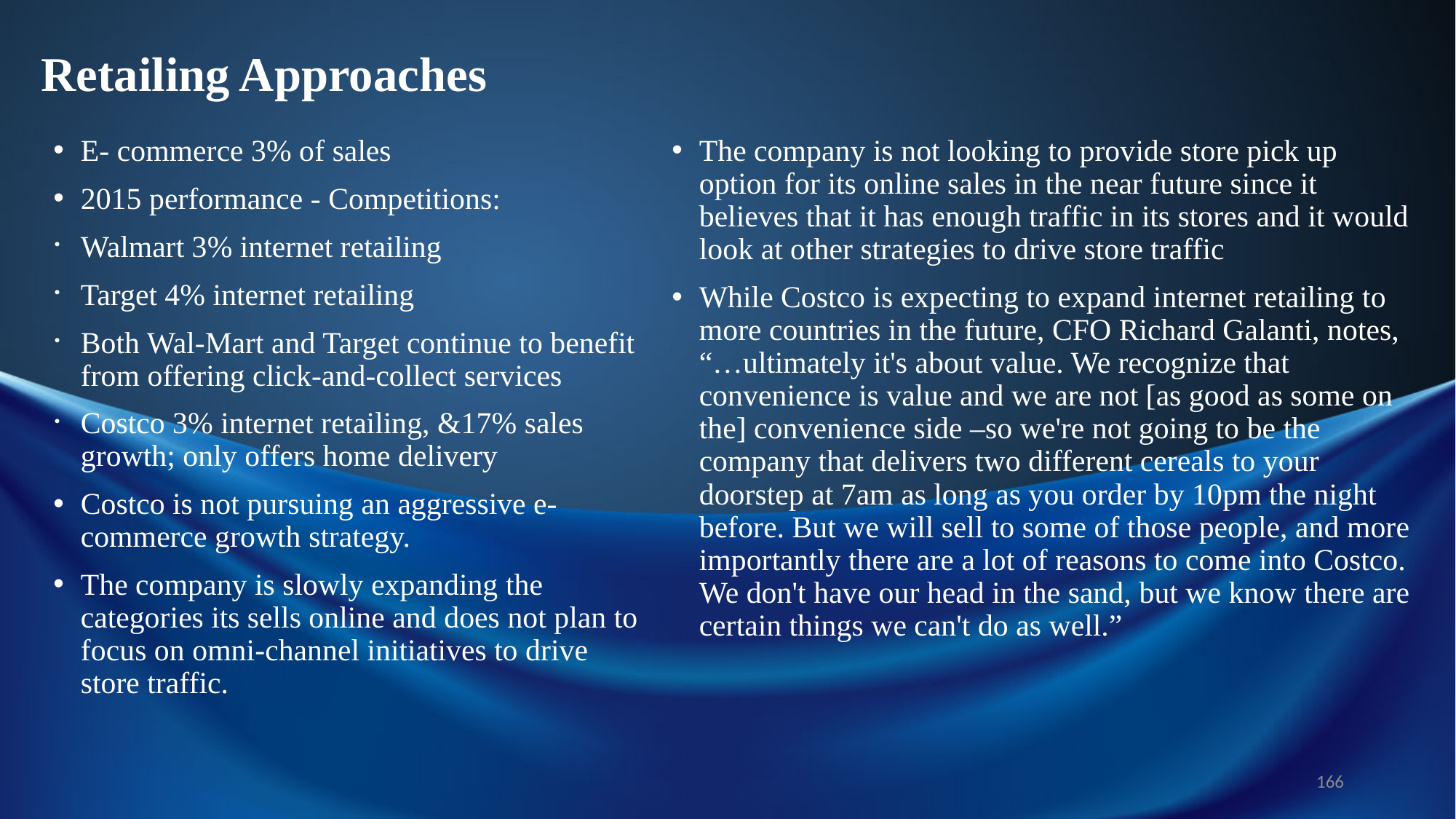

# Retailing Approaches
E- commerce 3% of sales
2015 performance - Competitions:
Walmart 3% internet retailing
Target 4% internet retailing
Both Wal-Mart and Target continue to benefit from offering click-and-collect services
Costco 3% internet retailing, &17% sales growth; only offers home delivery
Costco is not pursuing an aggressive e-commerce growth strategy.
The company is slowly expanding the categories its sells online and does not plan to focus on omni-channel initiatives to drive store traffic.

The company is not looking to provide store pick up option for its online sales in the near future since it believes that it has enough traffic in its stores and it would look at other strategies to drive store traffic
While Costco is expecting to expand internet retailing to more countries in the future, CFO Richard Galanti, notes, “…ultimately it's about value. We recognize that convenience is value and we are not [as good as some on the] convenience side –so we're not going to be the company that delivers two different cereals to your doorstep at 7am as long as you order by 10pm the night before. But we will sell to some of those people, and more importantly there are a lot of reasons to come into Costco. We don't have our head in the sand, but we know there are certain things we can't do as well.”

166